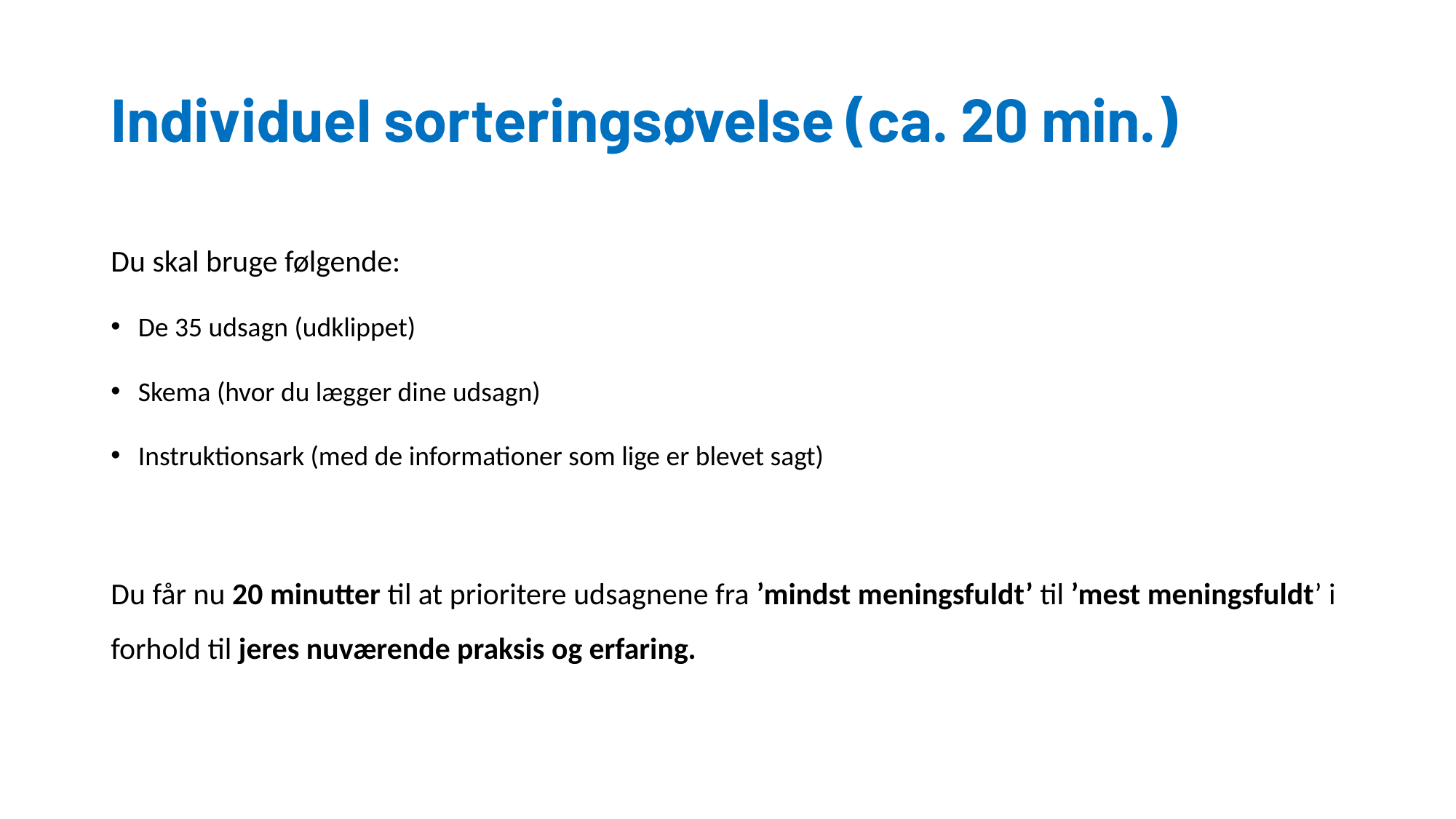

# Individuel sorteringsøvelse (ca. 20 min.)
Du skal bruge følgende:
De 35 udsagn (udklippet)
Skema (hvor du lægger dine udsagn)
Instruktionsark (med de informationer som lige er blevet sagt)

Du får nu 20 minutter til at prioritere udsagnene fra ’mindst meningsfuldt’ til ’mest meningsfuldt’ i forhold til jeres nuværende praksis og erfaring.